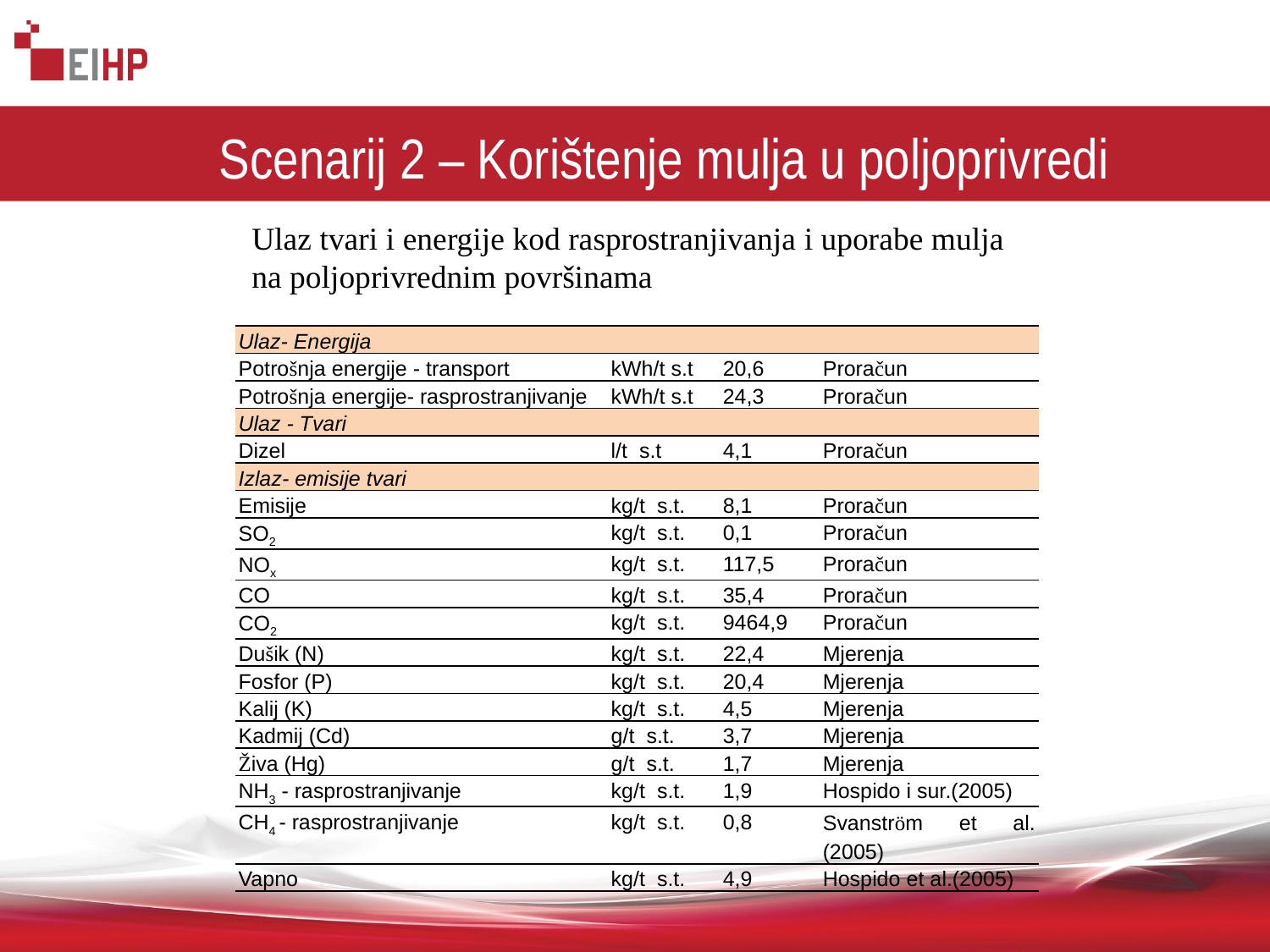

# Scenarij 2 – Korištenje mulja u poljoprivredi
Ulaz tvari i energije kod rasprostranjivanja i uporabe mulja na poljoprivrednim površinama
| Ulaz- Energija |  |  |  |
| --- | --- | --- | --- |
| Potrošnja energije - transport | kWh/t s.t | 20,6 | Proračun |
| Potrošnja energije- rasprostranjivanje | kWh/t s.t | 24,3 | Proračun |
| Ulaz - Tvari |  |  |  |
| Dizel | l/t s.t | 4,1 | Proračun |
| Izlaz- emisije tvari |  |  |  |
| Emisije | kg/t s.t. | 8,1 | Proračun |
| SO2 | kg/t s.t. | 0,1 | Proračun |
| NOx | kg/t s.t. | 117,5 | Proračun |
| CO | kg/t s.t. | 35,4 | Proračun |
| CO2 | kg/t s.t. | 9464,9 | Proračun |
| Dušik (N) | kg/t s.t. | 22,4 | Mjerenja |
| Fosfor (P) | kg/t s.t. | 20,4 | Mjerenja |
| Kalij (K) | kg/t s.t. | 4,5 | Mjerenja |
| Kadmij (Cd) | g/t s.t. | 3,7 | Mjerenja |
| Živa (Hg) | g/t s.t. | 1,7 | Mjerenja |
| NH3 - rasprostranjivanje | kg/t s.t. | 1,9 | Hospido i sur.(2005) |
| CH4 - rasprostranjivanje | kg/t s.t. | 0,8 | Svanström et al.(2005) |
| Vapno | kg/t s.t. | 4,9 | Hospido et al.(2005) |